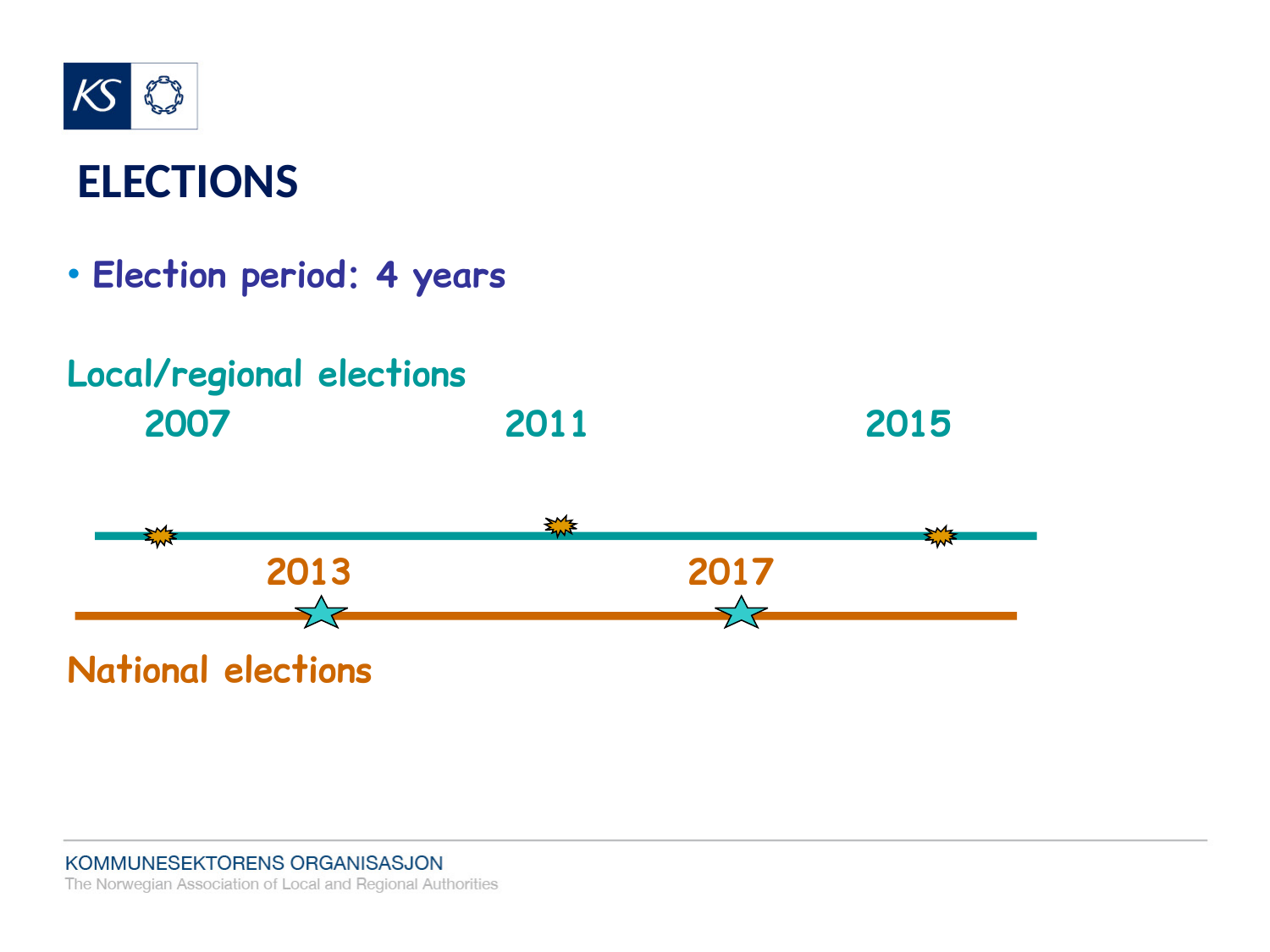

# ELECTIONS
Election period: 4 years

Local/regional elections
     2007                  2011		         2015

             2013                      2017

National elections